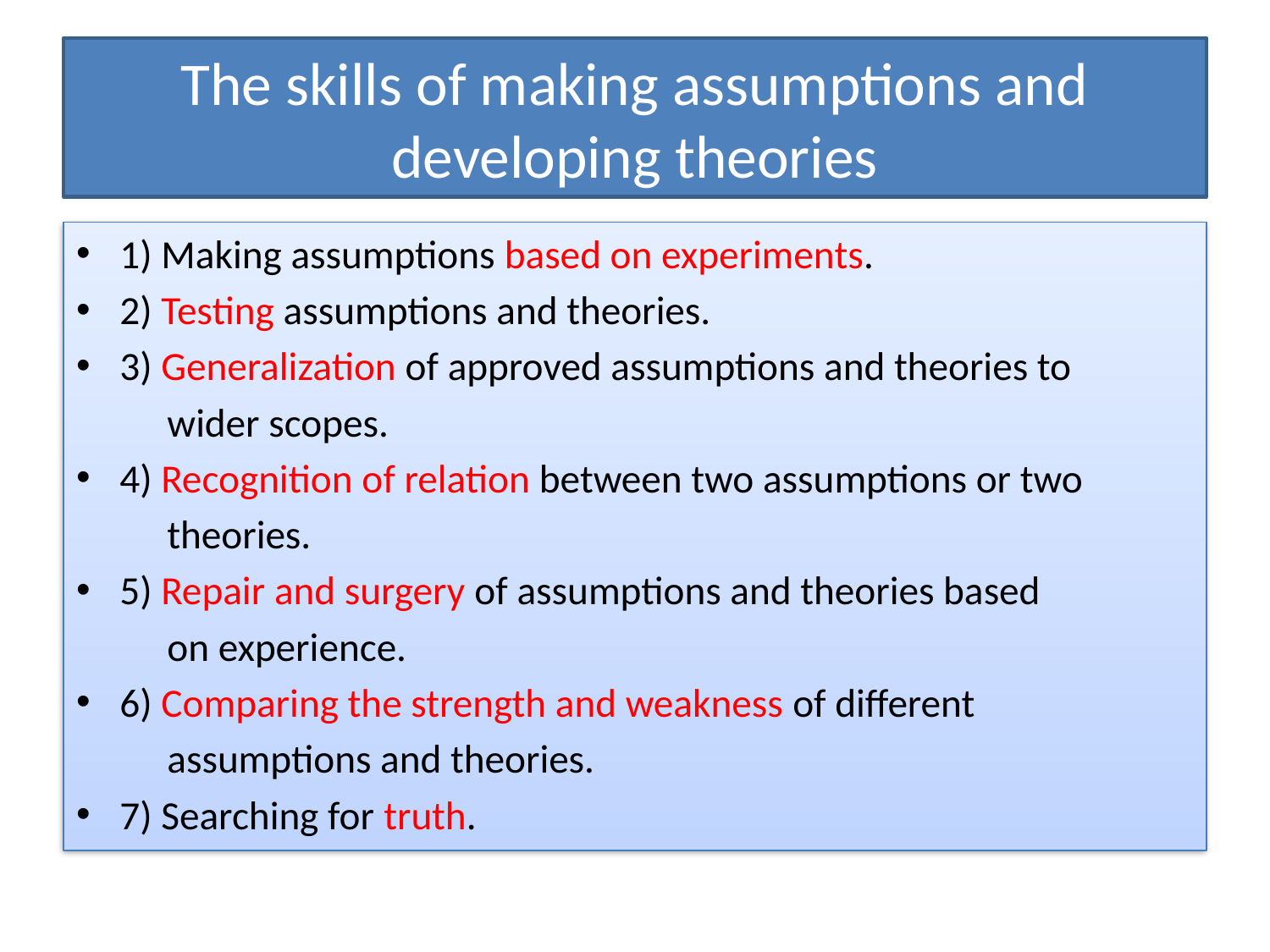

# The skills of making assumptions and developing theories
1) Making assumptions based on experiments.
2) Testing assumptions and theories.
3) Generalization of approved assumptions and theories to
          wider scopes.
4) Recognition of relation between two assumptions or two
          theories.
5) Repair and surgery of assumptions and theories based
          on experience.
6) Comparing the strength and weakness of different
          assumptions and theories.
7) Searching for truth.